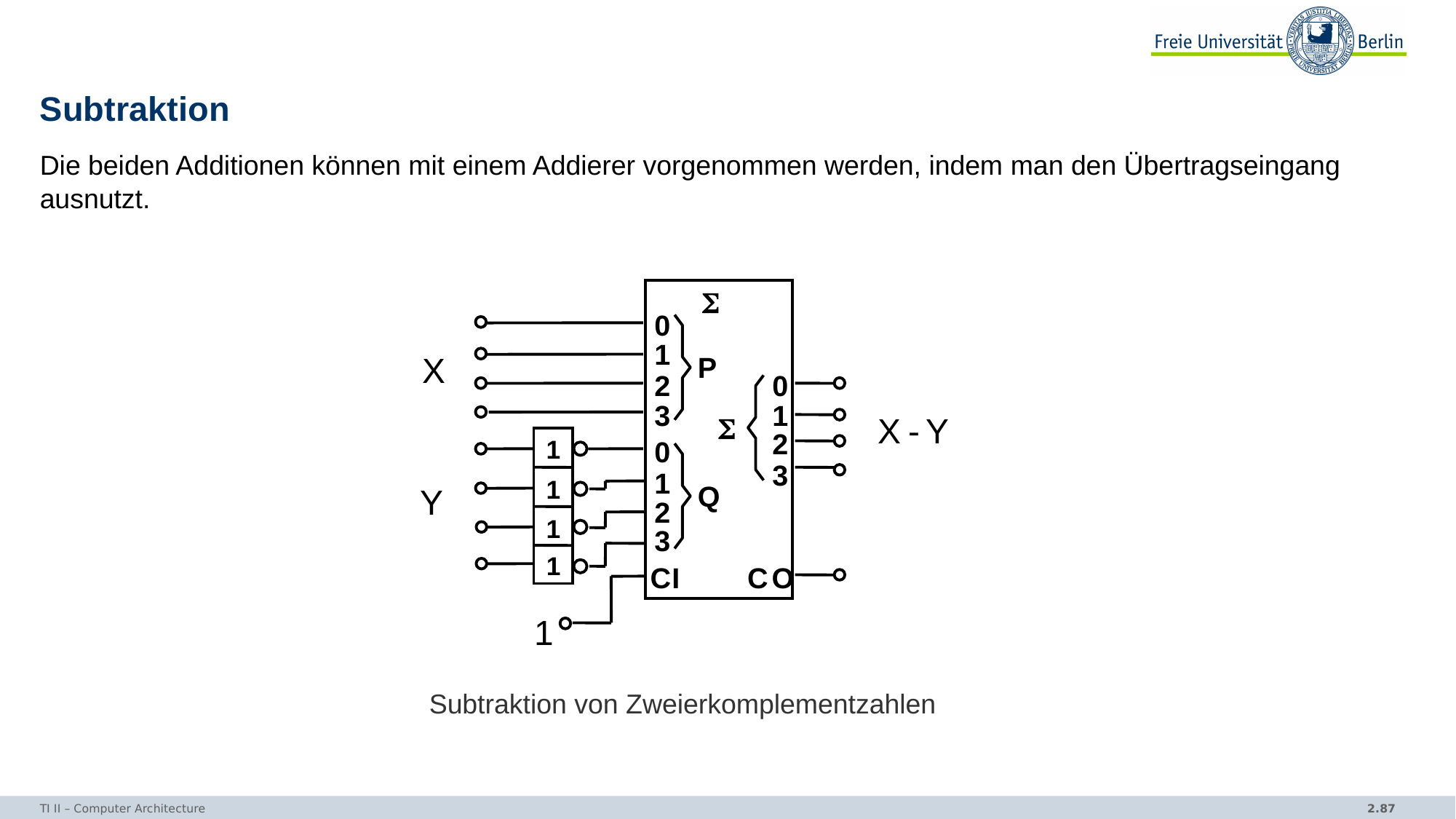

# Subtraktion
Die beiden Additionen können mit einem Addierer vorgenommen werden, indem man den Übertragseingang ausnutzt.

Σ
0

1
P
2
0

3
1
Σ
2
0

3
1
Q
2
3
C
I
C
O

X

X

-

Y

1

1
Y

1

1

1

Subtraktion von Zweierkomplementzahlen
TI II – Computer Architecture